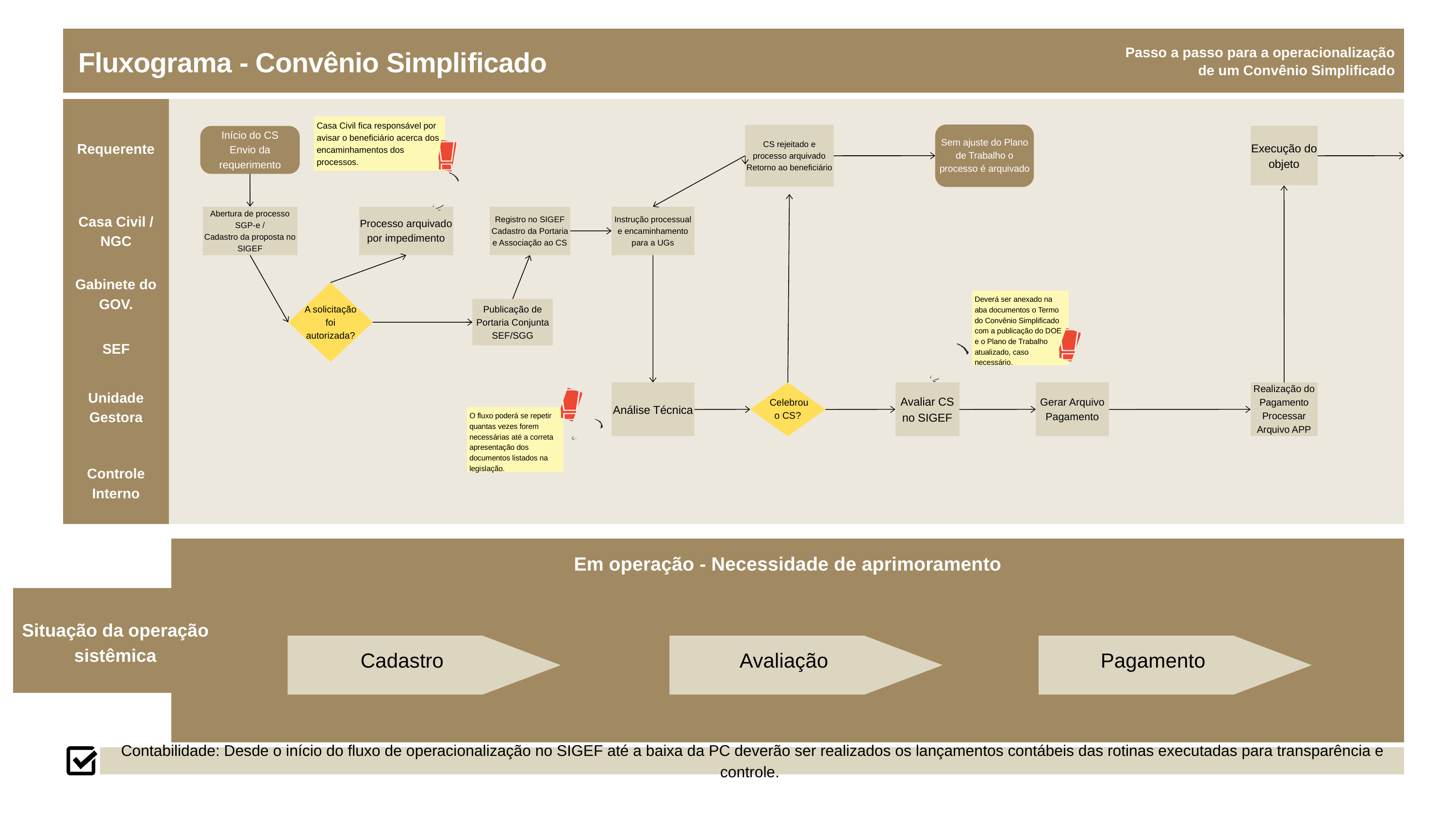

Fluxograma - Convênio Simplificado
Passo a passo para a operacionalização de um Convênio Simplificado
| Requerente |  |
| --- | --- |
| Casa Civil / NGC |  |
| Gabinete do GOV. |  |
| SEF |  |
| Unidade Gestora |  |
| Controle Interno |  |

Casa Civil fica responsável por avisar o beneficiário acerca dos encaminhamentos dos processos.

CS rejeitado e processo arquivado
Retorno ao beneficiário

Sem ajuste do Plano de Trabalho o processo é arquivado

Início do CS
Envio da requerimento

Execução do objeto

Abertura de processo SGP-e /
Cadastro da proposta no SIGEF

Processo arquivado por impedimento

Registro no SIGEF
Cadastro da Portaria e Associação ao CS

Instrução processual e encaminhamento para a UGs

A solicitação foi autorizada?

Deverá ser anexado na aba documentos o Termo do Convênio Simplificado com a publicação do DOE e o Plano de Trabalho atualizado, caso necessário.

Publicação de Portaria Conjunta SEF/SGG

Análise Técnica

 Celebrou o CS?

Avaliar CS no SIGEF

Gerar Arquivo Pagamento

Realização do Pagamento
Processar Arquivo APP

O fluxo poderá se repetir quantas vezes forem necessárias até a correta apresentação dos documentos listados na legislação.

| Em operação - Necessidade de aprimoramento |
| --- |
|  |
| Situação da operação sistêmica |
| --- |

Cadastro

Avaliação

Pagamento

Contabilidade: Desde o início do fluxo de operacionalização no SIGEF até a baixa da PC deverão ser realizados os lançamentos contábeis das rotinas executadas para transparência e controle.